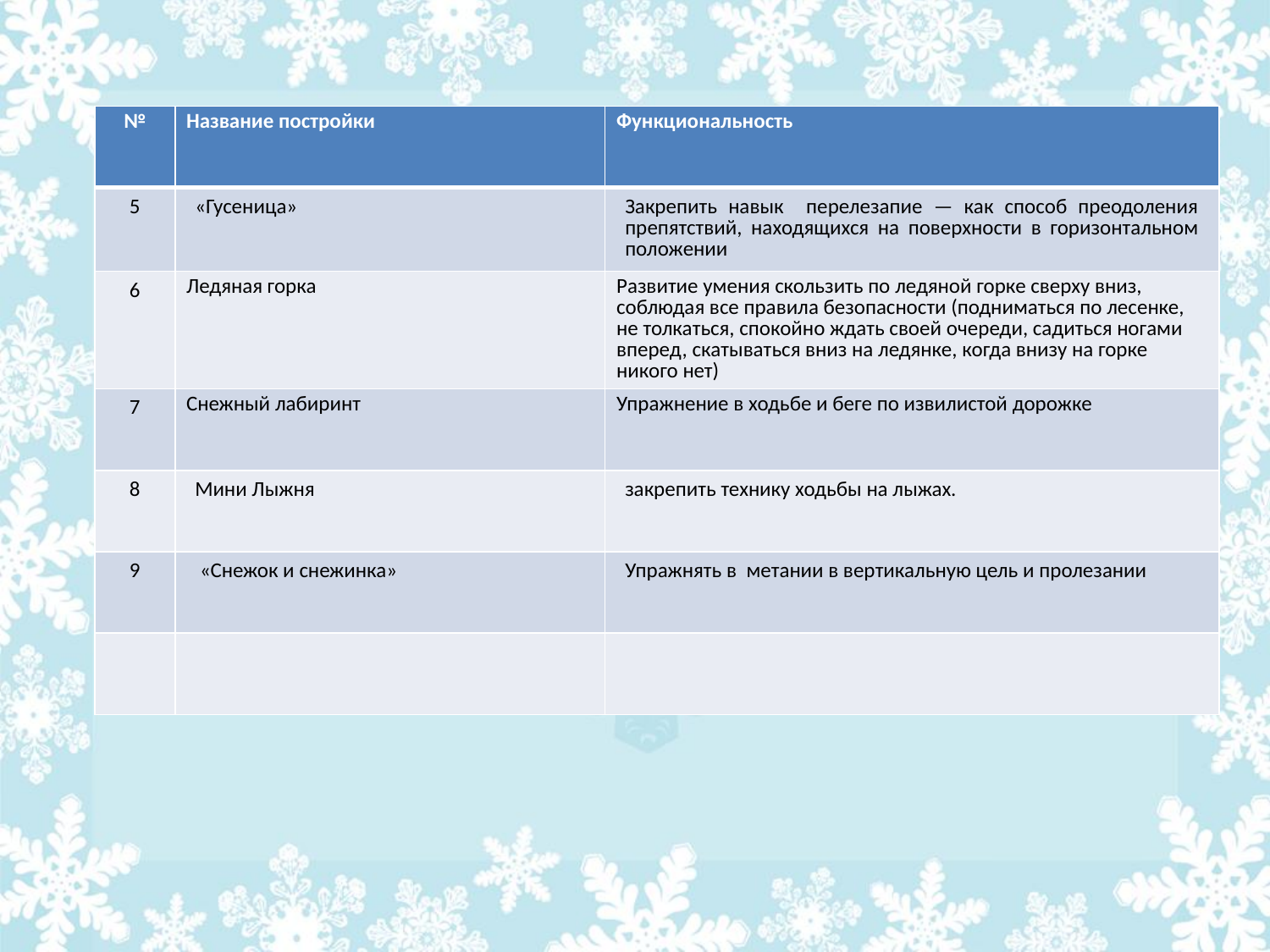

| № | Название постройки | Функциональность |
| --- | --- | --- |
| 5 | «Гусеница» | Закрепить навык перелезапие — как способ преодоления препятствий, на­ходящихся на поверхности в горизонтальном положении |
| 6 | Ледяная горка | Развитие умения скользить по ледяной горке сверху вниз, соблюдая все правила безопасности (подниматься по лесенке, не толкаться, спокойно ждать своей очереди, садиться ногами вперед, скатываться вниз на ледянке, когда внизу на горке никого нет) |
| 7 | Снежный лабиринт | Упражнение в ходьбе и беге по извилистой дорожке |
| 8 | Мини Лыжня | закрепить технику ходьбы на лыжах. |
| 9 | «Снежок и снежинка» | Упражнять в метании в вертикальную цель и пролезании |
|  |  |  |